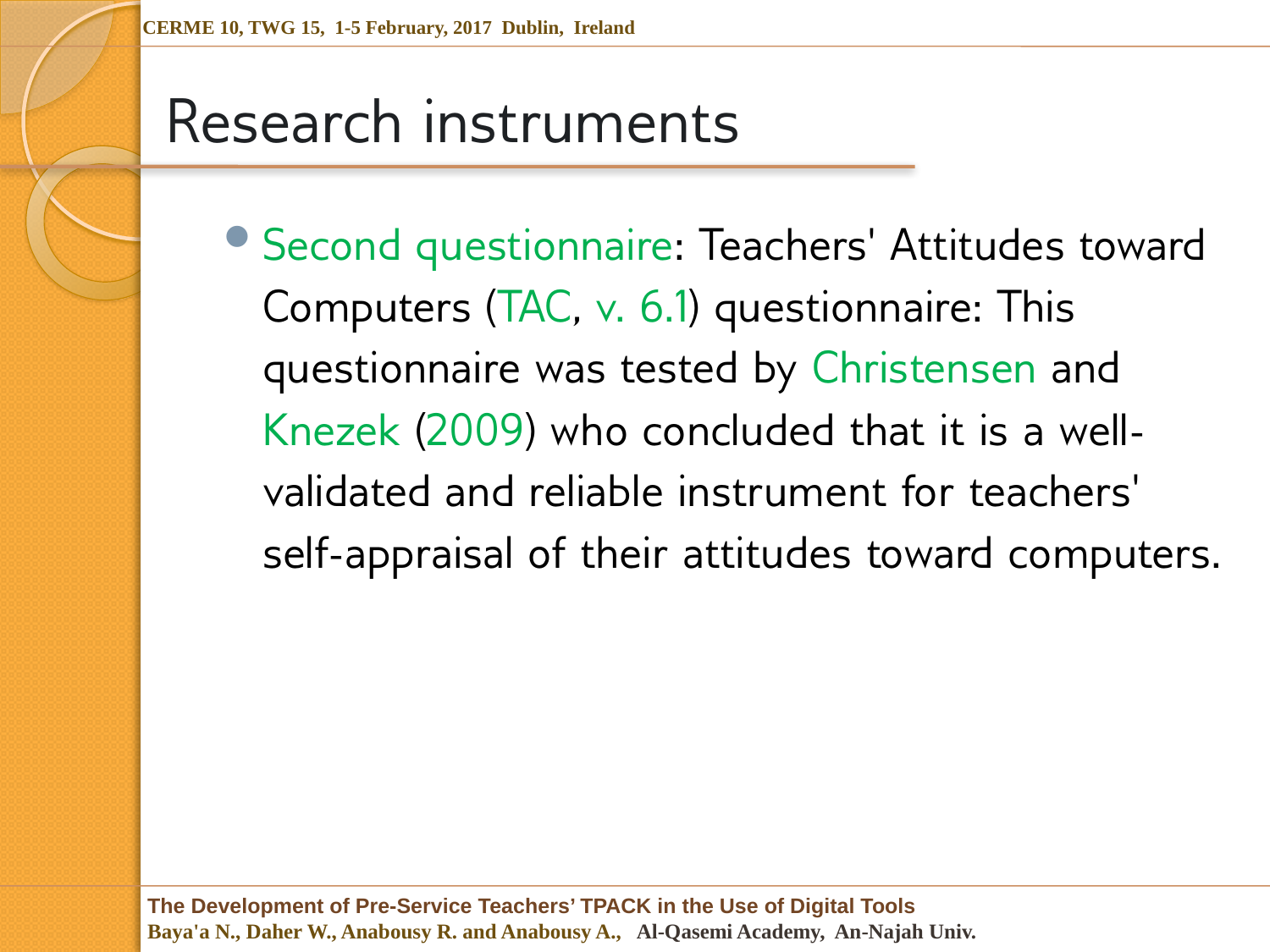

# Research instruments
Second questionnaire: Teachers' Attitudes toward Computers (TAC, v. 6.1) questionnaire: This questionnaire was tested by Christensen and Knezek (2009) who concluded that it is a well-validated and reliable instrument for teachers' self-appraisal of their attitudes toward computers.